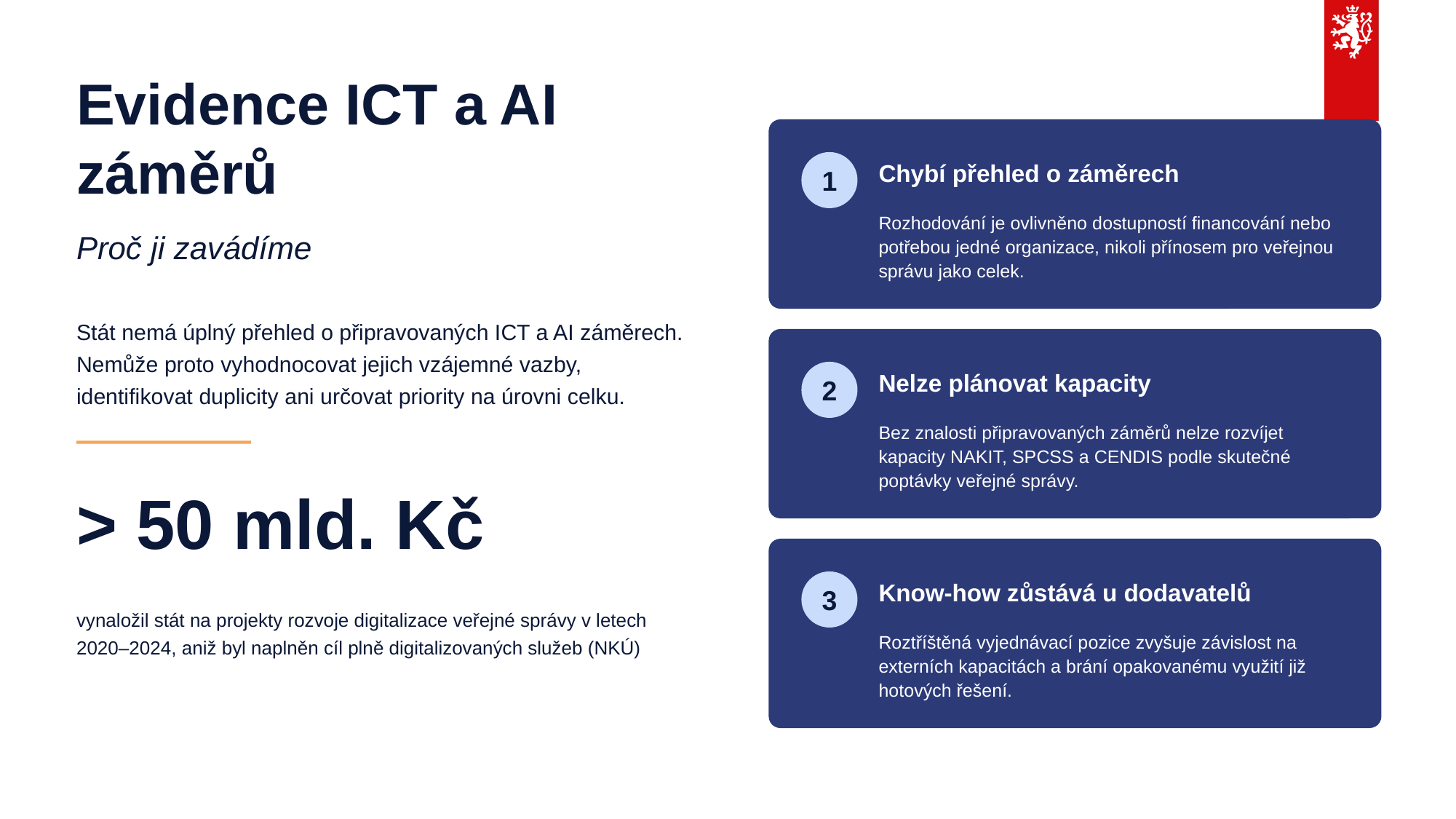

Evidence ICT a AI záměrů

Chybí přehled o záměrech

1
Rozhodování je ovlivněno dostupností financování nebo potřebou jedné organizace, nikoli přínosem pro veřejnou správu jako celek.
Proč ji zavádíme
Stát nemá úplný přehled o připravovaných ICT a AI záměrech. Nemůže proto vyhodnocovat jejich vzájemné vazby, identifikovat duplicity ani určovat priority na úrovni celku.

Nelze plánovat kapacity

2
Bez znalosti připravovaných záměrů nelze rozvíjet kapacity NAKIT, SPCSS a CENDIS podle skutečné poptávky veřejné správy.

> 50 mld. Kč

Know-how zůstává u dodavatelů

3
vynaložil stát na projekty rozvoje digitalizace veřejné správy v letech 2020–2024, aniž byl naplněn cíl plně digitalizovaných služeb (NKÚ)
Roztříštěná vyjednávací pozice zvyšuje závislost na externích kapacitách a brání opakovanému využití již hotových řešení.